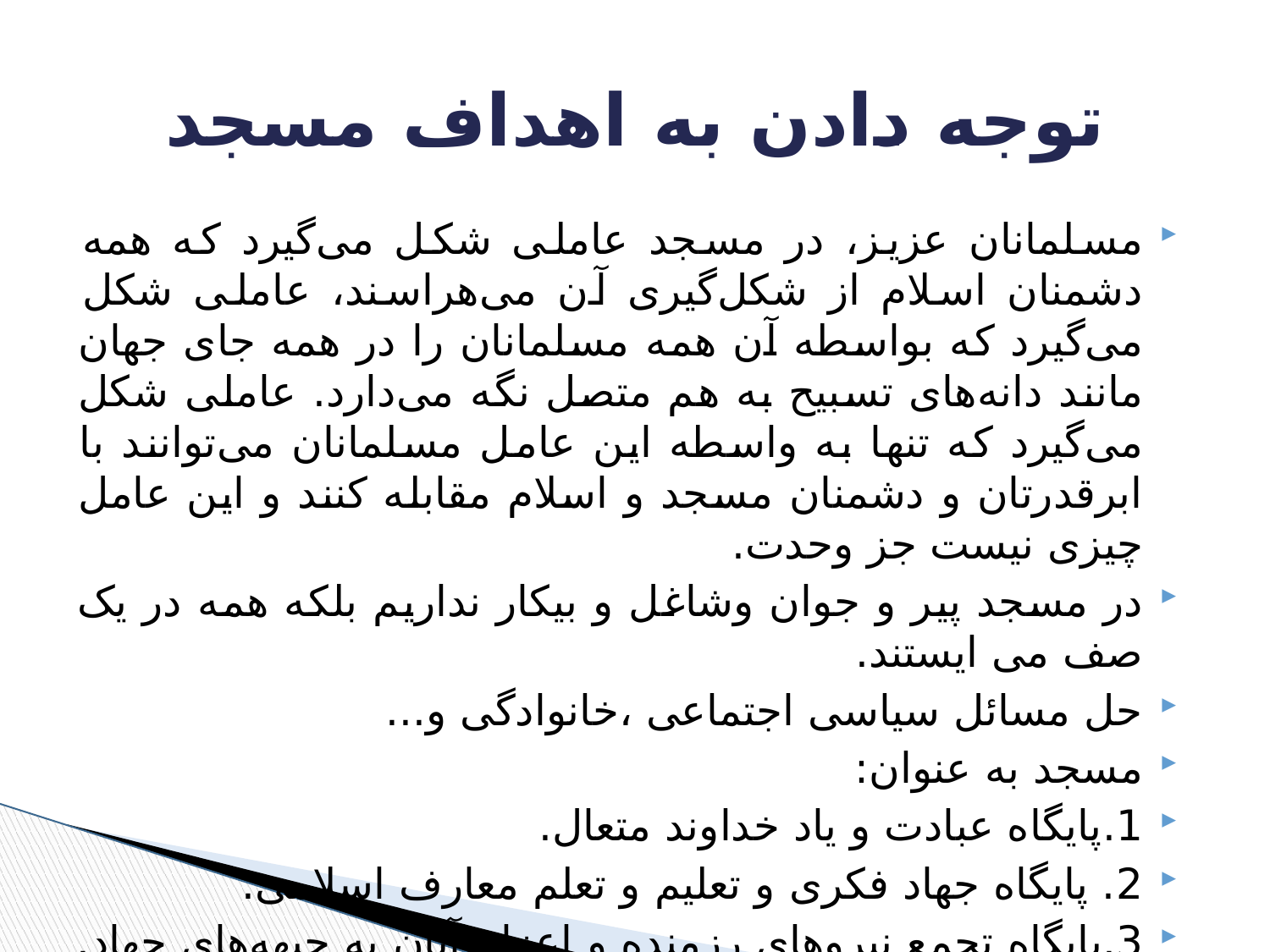

# توجه دادن به اهداف مسجد
مسلمانان عزیز، در مسجد عاملى شکل می‌گیرد که همه دشمنان اسلام از شکل‌گیری آن می‌هراسند، عاملى شکل می‌گیرد که بواسطه آن همه مسلمانان را در همه جاى جهان مانند دانه‌هاى تسبیح به هم متصل نگه می‌دارد. عاملى شکل می‌گیرد که تنها به واسطه این عامل مسلمانان می‌توانند با ابرقدرتان و دشمنان مسجد و اسلام مقابله کنند و این عامل چیزى نیست جز وحدت.
در مسجد پیر و جوان وشاغل و بیکار نداریم بلکه همه در یک صف می ایستند.
حل مسائل سیاسی اجتماعی ،خانوادگی و...
مسجد به عنوان:
1.پایگاه عبادت و یاد خداوند متعال.
2. پایگاه جهاد فکرى و تعلیم و تعلم معارف اسلامی.
3.پایگاه تجمع نیروهاى رزمنده و اعزام آنان به جبهه‌هاى جهاد.  4.پایگاه وحدت مسلمین